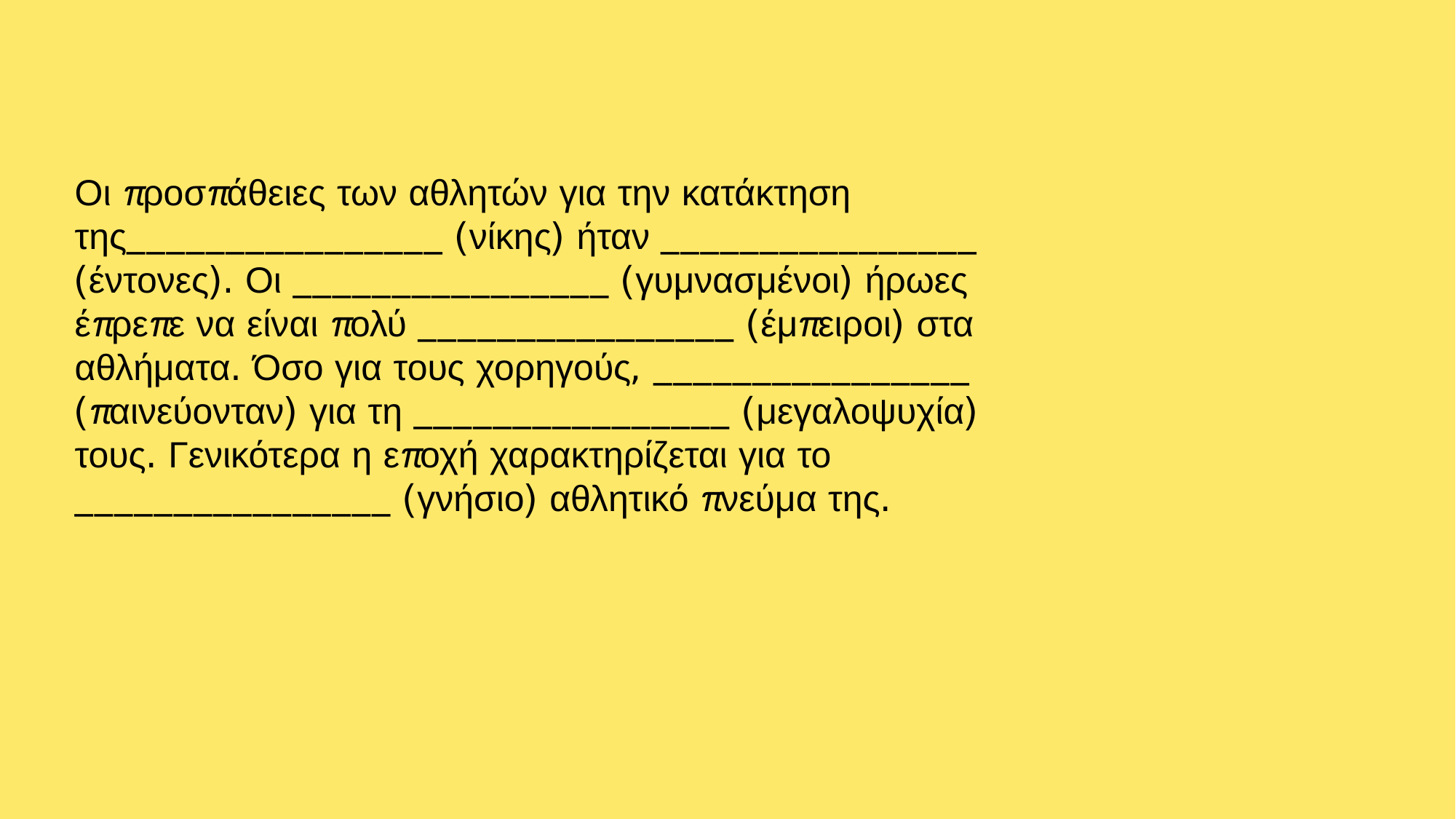

Οι προσπάθειες των αθλητών για την κατάκτηση της________________ (νίκης) ήταν ________________ (έντονες). Οι ________________ (γυμνασμένοι) ήρωες έπρεπε να είναι πολύ ________________ (έμπειροι) στα αθλήματα. Όσο για τους χορηγούς, ________________ (παινεύονταν) για τη ________________ (μεγαλοψυχία) τους. Γενικότερα η εποχή χαρακτηρίζεται για το ________________ (γνήσιο) αθλητικό πνεύμα της.